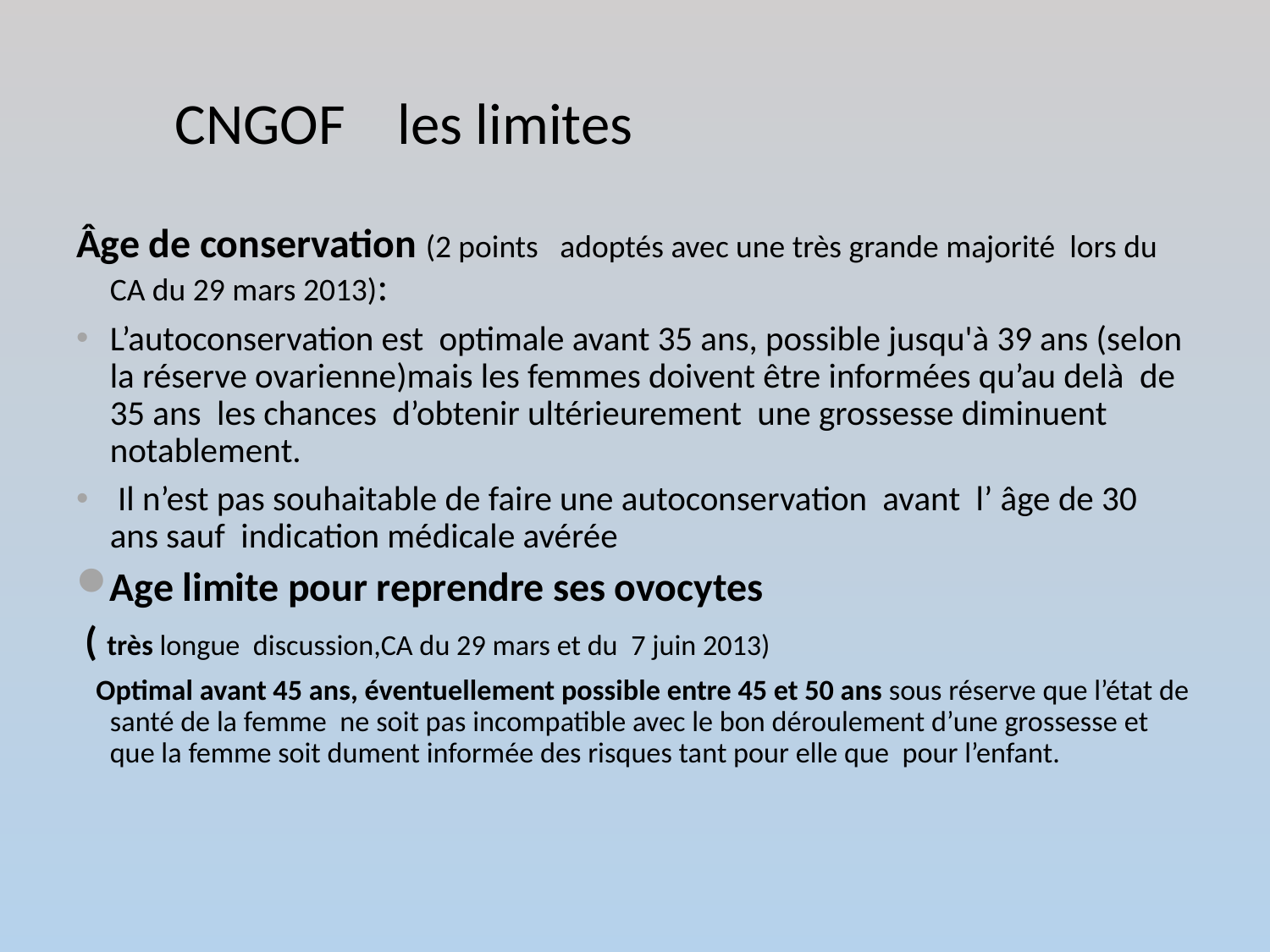

# CNGOF    les limites
Âge de conservation (2 points   adoptés avec une très grande majorité  lors du CA du 29 mars 2013):
L’autoconservation est  optimale avant 35 ans, possible jusqu'à 39 ans (selon la réserve ovarienne)mais les femmes doivent être informées qu’au delà  de 35 ans  les chances  d’obtenir ultérieurement  une grossesse diminuent notablement.
 Il n’est pas souhaitable de faire une autoconservation  avant  l’ âge de 30 ans sauf  indication médicale avérée
Age limite pour reprendre ses ovocytes
 ( très longue  discussion,CA du 29 mars et du  7 juin 2013)
   Optimal avant 45 ans, éventuellement possible entre 45 et 50 ans sous réserve que l’état de santé de la femme  ne soit pas incompatible avec le bon déroulement d’une grossesse et que la femme soit dument informée des risques tant pour elle que  pour l’enfant.